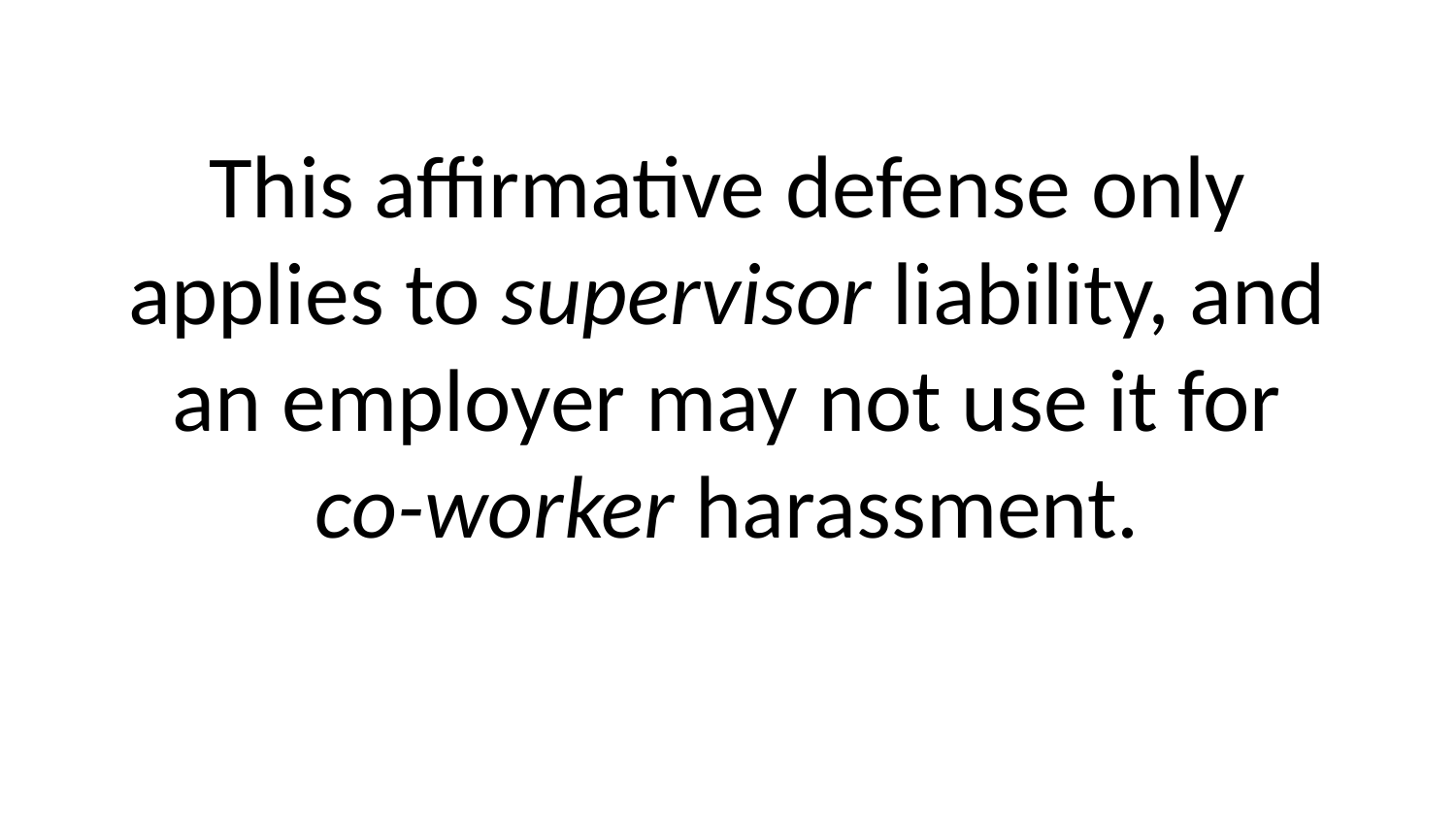

# This affirmative defense only applies to supervisor liability, and an employer may not use it for co-worker harassment.